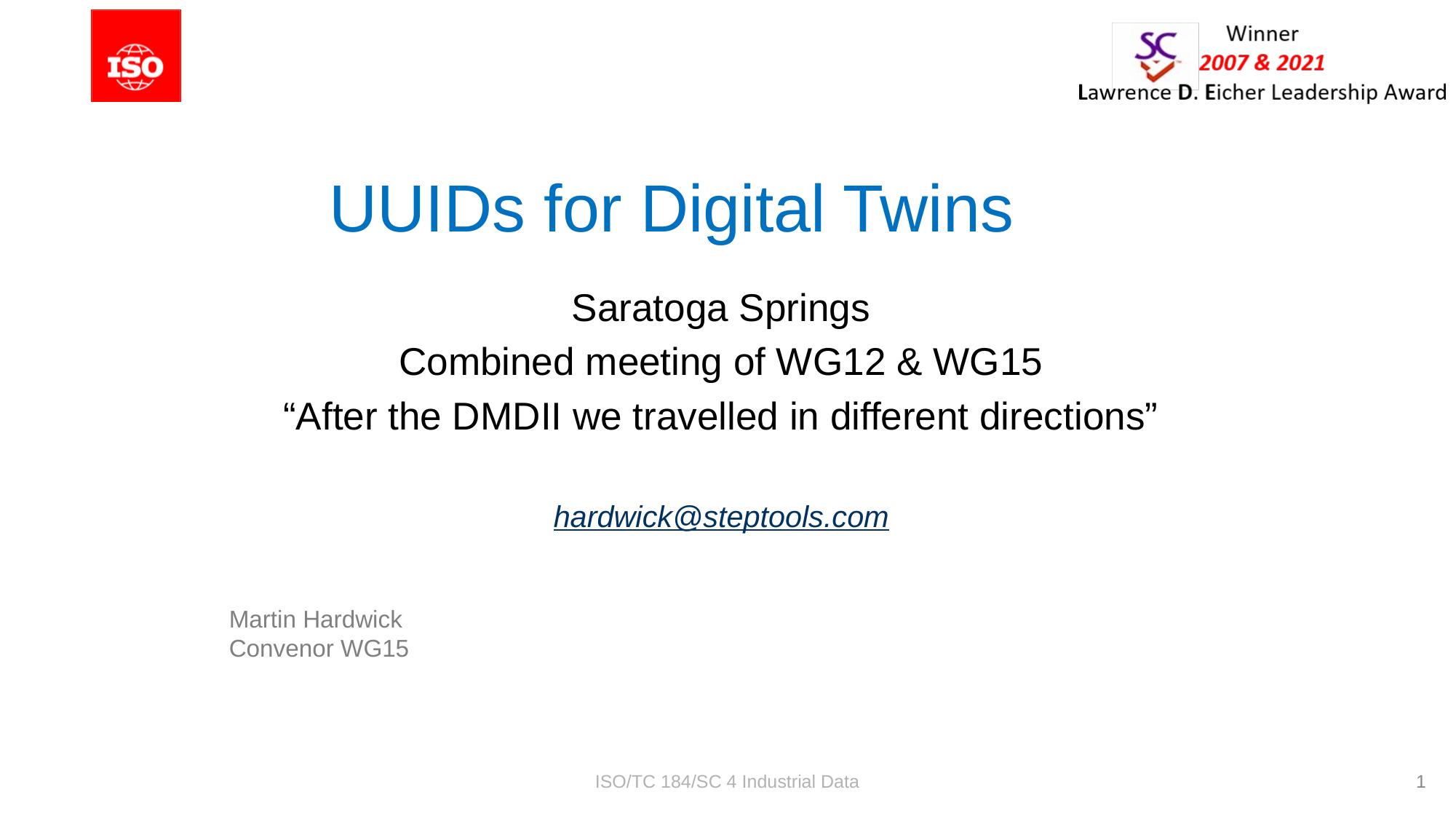

# UUIDs for Digital Twins
Saratoga Springs
Combined meeting of WG12 & WG15
“After the DMDII we travelled in different directions”

hardwick@steptools.com

Martin Hardwick
Convenor WG15
ISO/TC 184/SC 4 Industrial Data
1